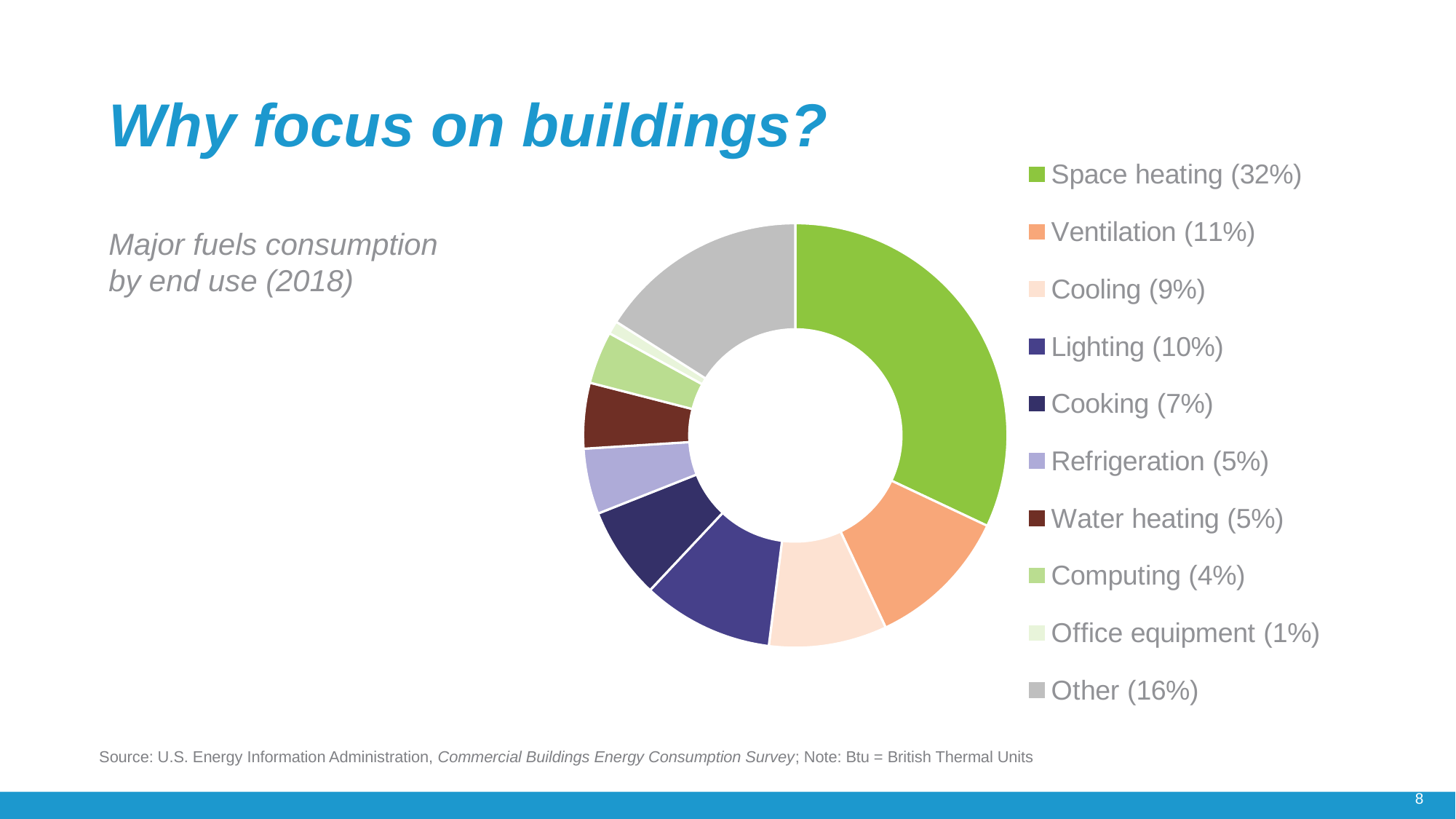

# Why focus on buildings? Major fuels consumption by end use (2018)

### Chart

| Category | Column1 |
|---|---|
| Space heating (32%) | 0.32 |
| Ventilation (11%) | 0.11 |
| Cooling (9%) | 0.09 |
| Lighting (10%) | 0.1 |
| Cooking (7%) | 0.07 |
| Refrigeration (5%) | 0.05 |
| Water heating (5%) | 0.05 |
| Computing (4%) | 0.04 |
| Office equipment (1%) | 0.01 |
| Other (16%) | 0.16 |
Source: U.S. Energy Information Administration, Commercial Buildings Energy Consumption Survey; Note: Btu = British Thermal Units
8